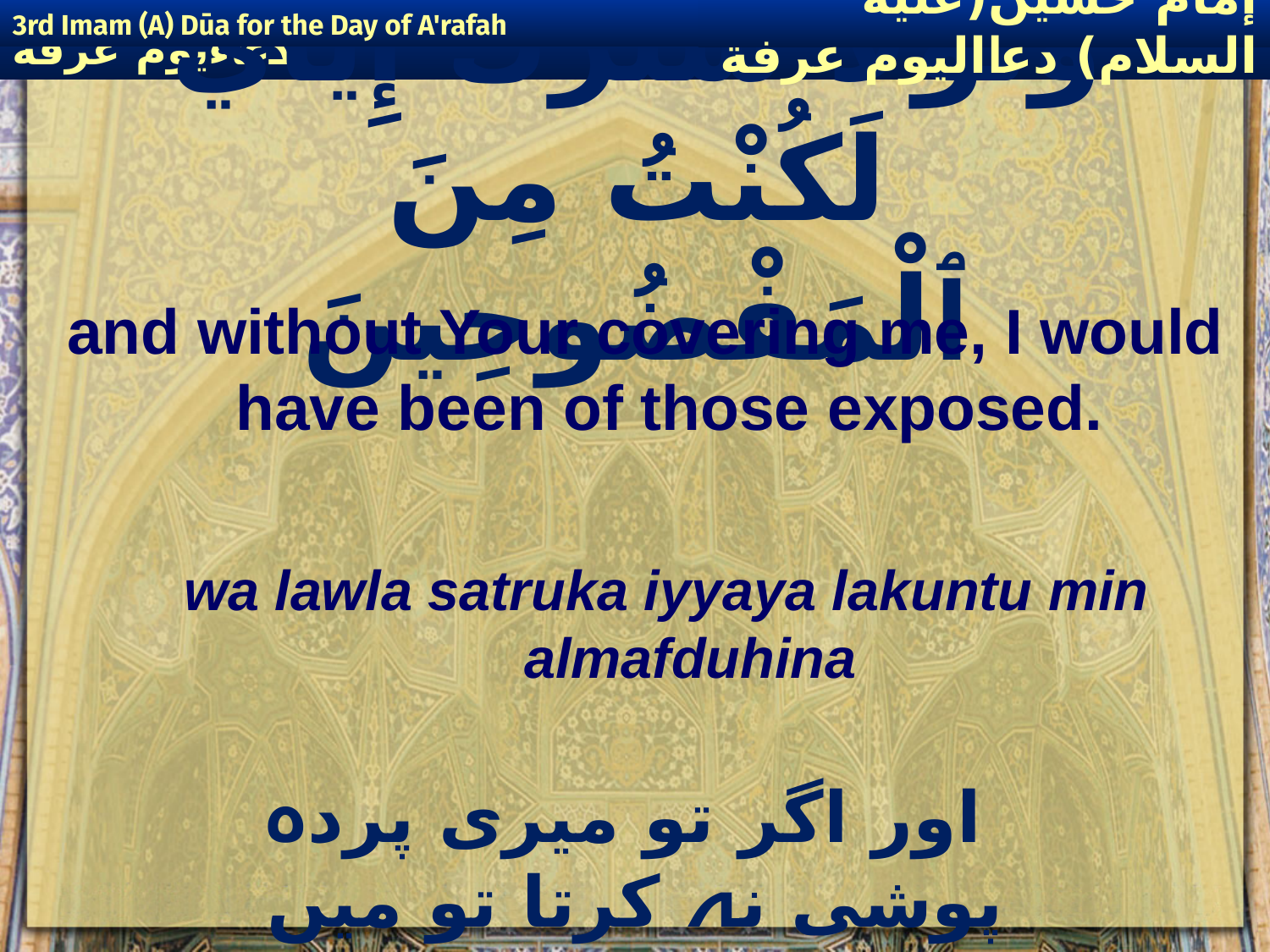

3rd Imam (A) Dūa for the Day of A'rafah
إمام حسين(عليه السلام) دعااليوم عرفة
# وَلَوْلاَ سَتْرُكَ إِيَّايَ لَكُنْتُ مِنَ ٱلْمَفْضُوحِينَ
and without Your covering me, I would have been of those exposed.
wa lawla satruka iyyaya lakuntu min almafduhina
 اور اگر تو میری پردہ پوشی نہ کرتا تو میں رسوا ہوکر رہ جاتا